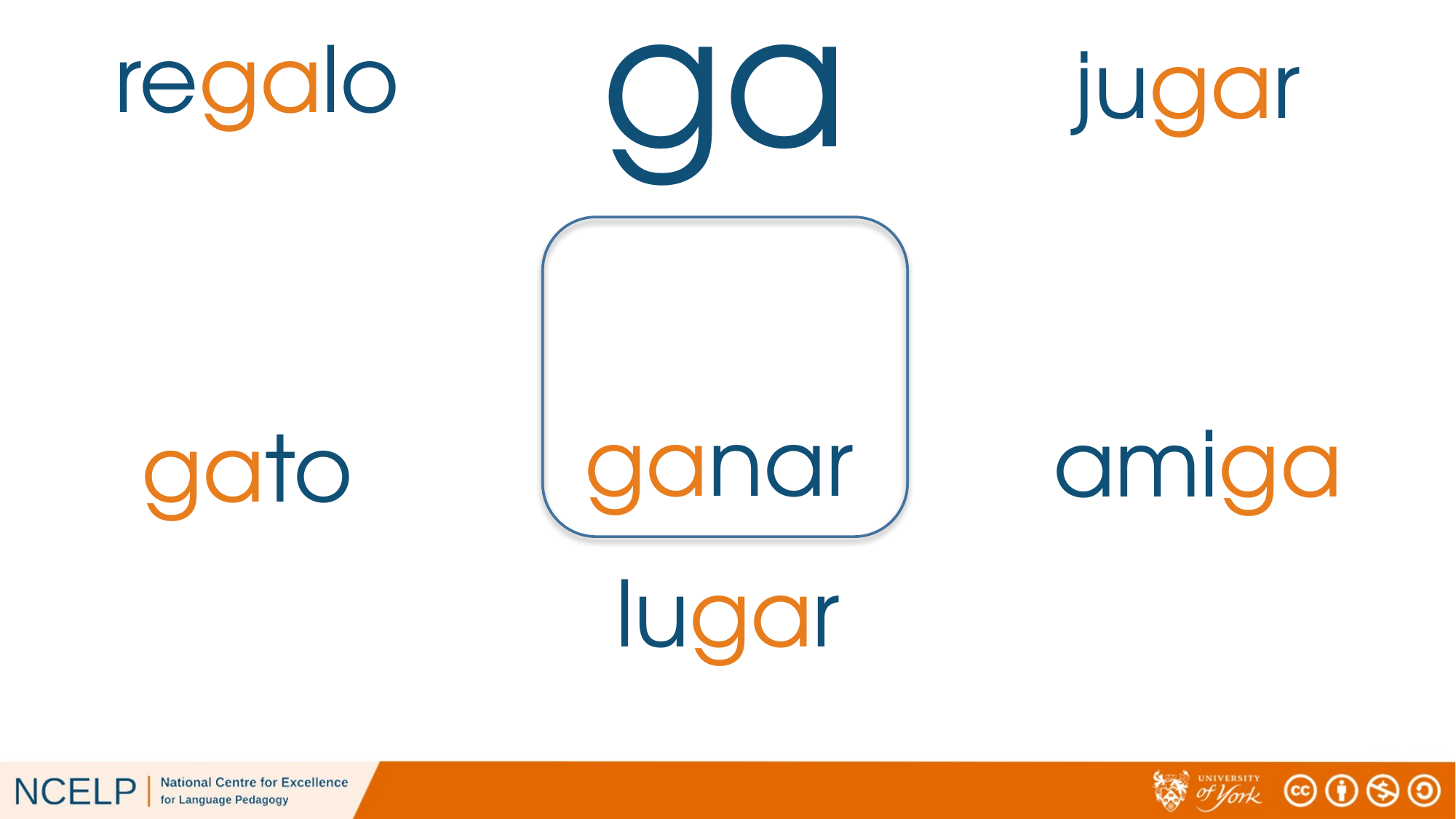

# ga
regalo
jugar

ganar
amiga
gato
lugar